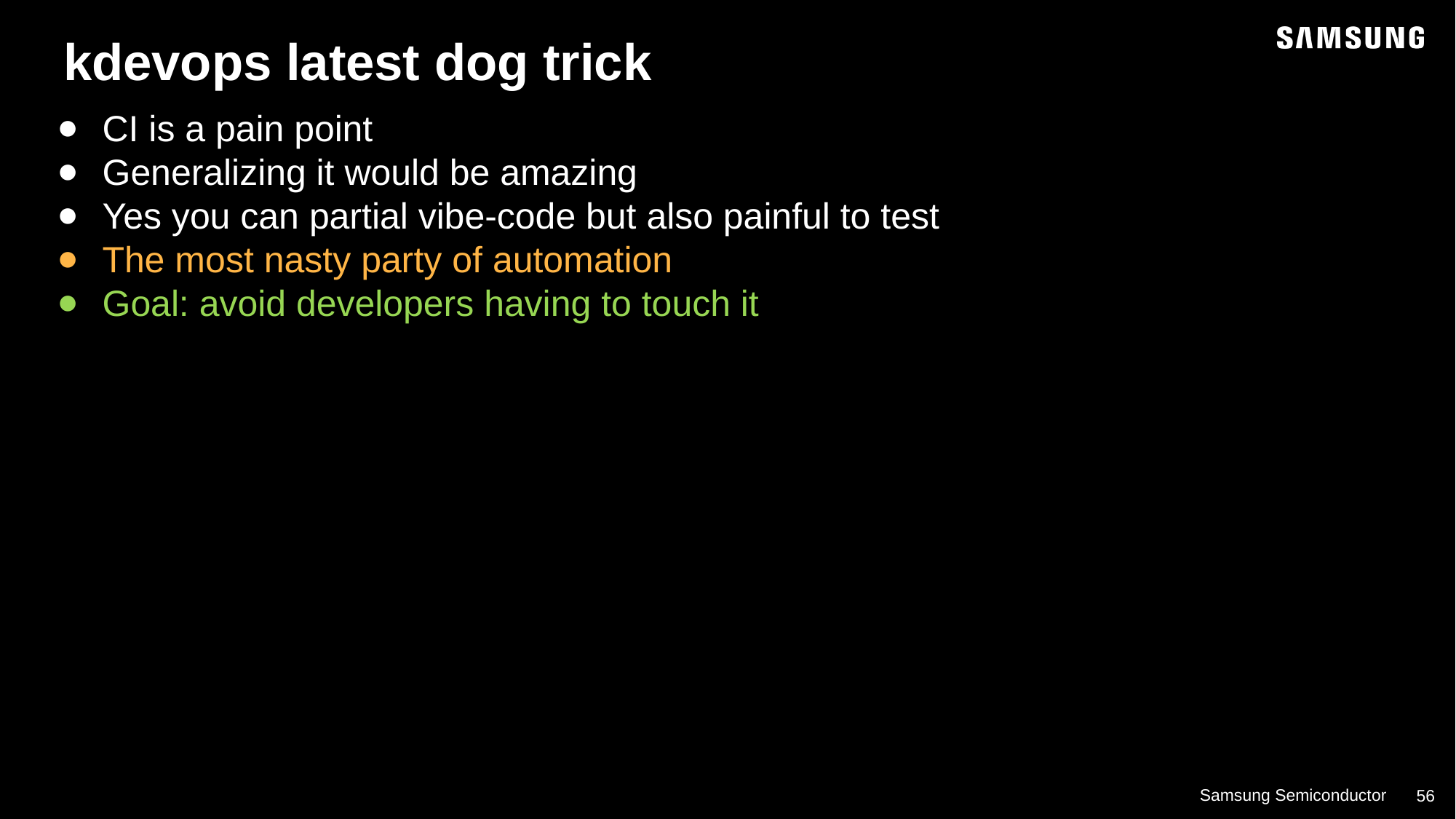

kdevops latest dog trick
CI is a pain point
Generalizing it would be amazing
Yes you can partial vibe-code but also painful to test
The most nasty party of automation
Goal: avoid developers having to touch it

3f